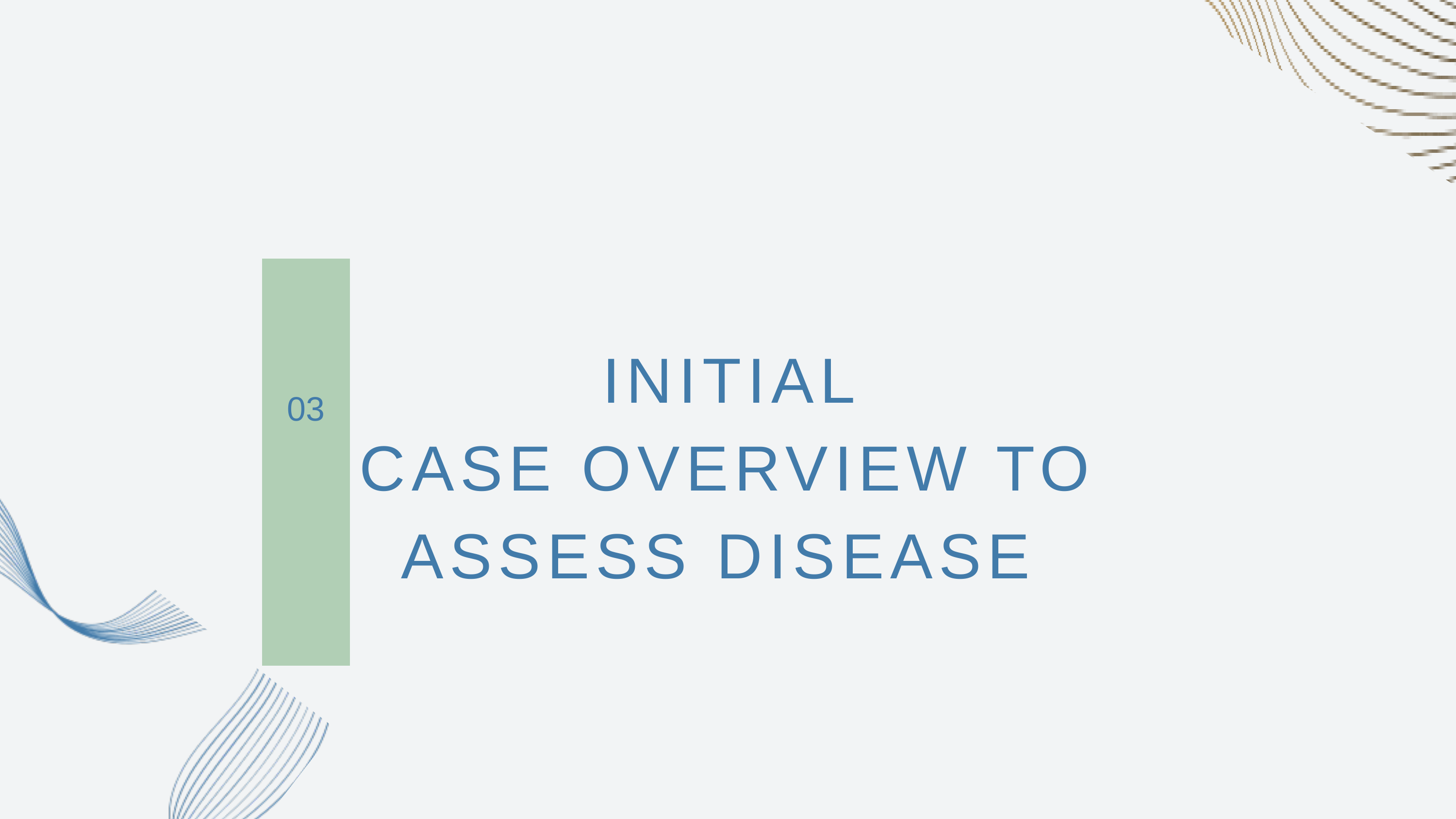

INITIAL
CASE OVERVIEW TO ASSESS DISEASE
03